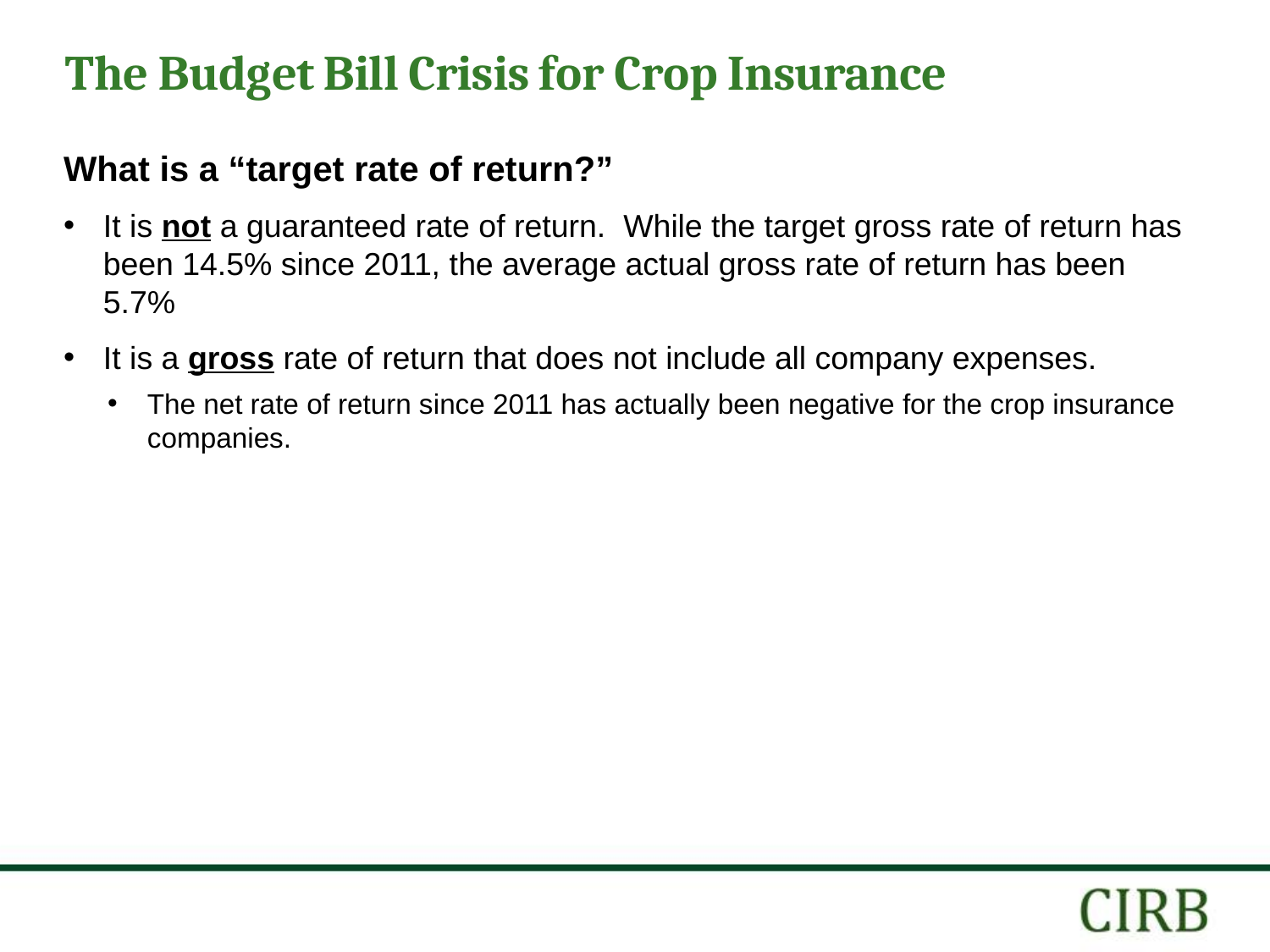

# The Budget Bill Crisis for Crop Insurance
What is a “target rate of return?”
It is not a guaranteed rate of return.  While the target gross rate of return has been 14.5% since 2011, the average actual gross rate of return has been 5.7%
It is a gross rate of return that does not include all company expenses.
The net rate of return since 2011 has actually been negative for the crop insurance companies.